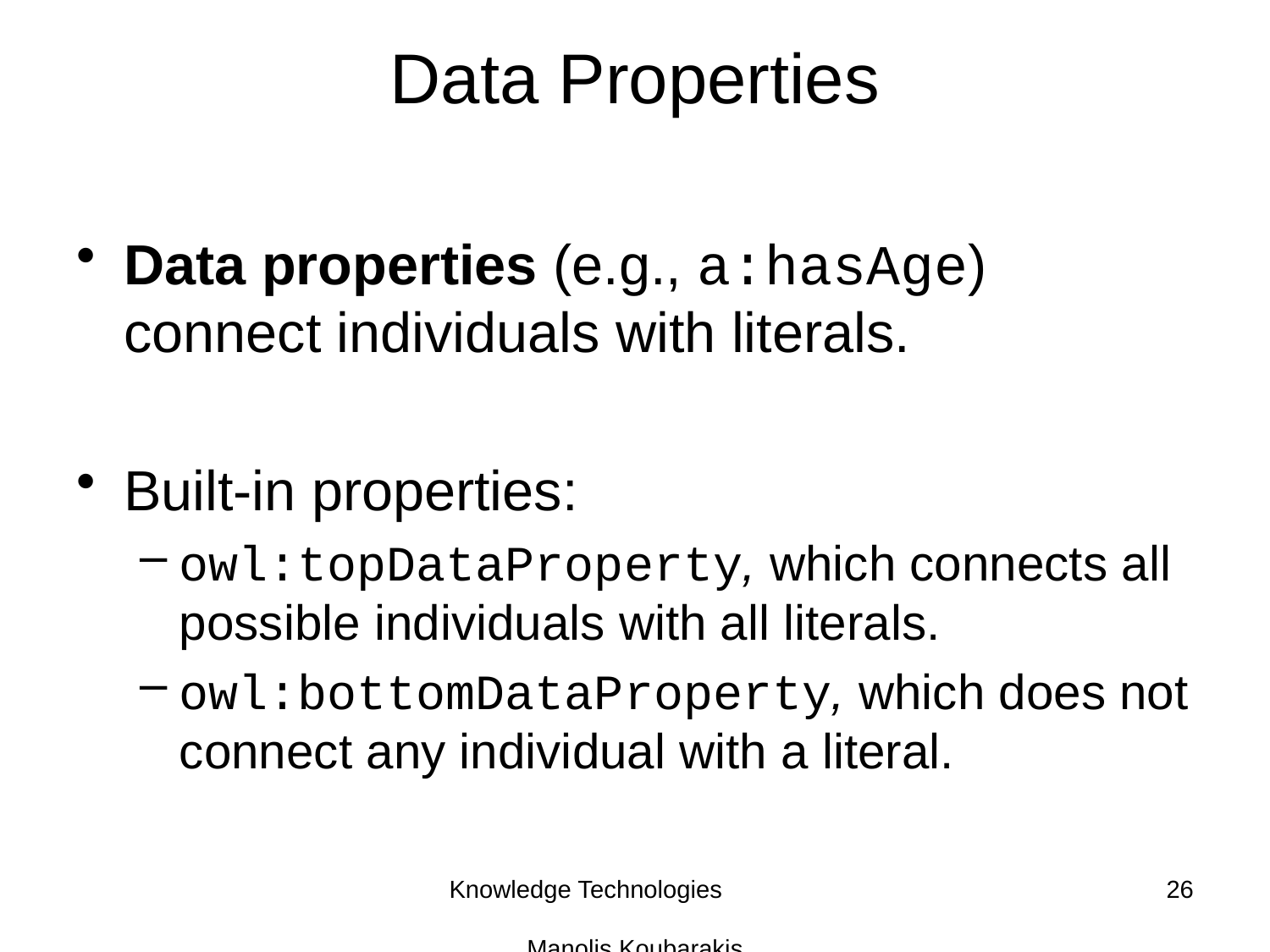

# Data Properties
Data properties (e.g., a:hasAge) connect individuals with literals.

Built-in properties:
owl:topDataProperty, which connects all possible individuals with all literals.
owl:bottomDataProperty, which does not connect any individual with a literal.
Knowledge Technologies                                                             Manolis Koubarakis
26